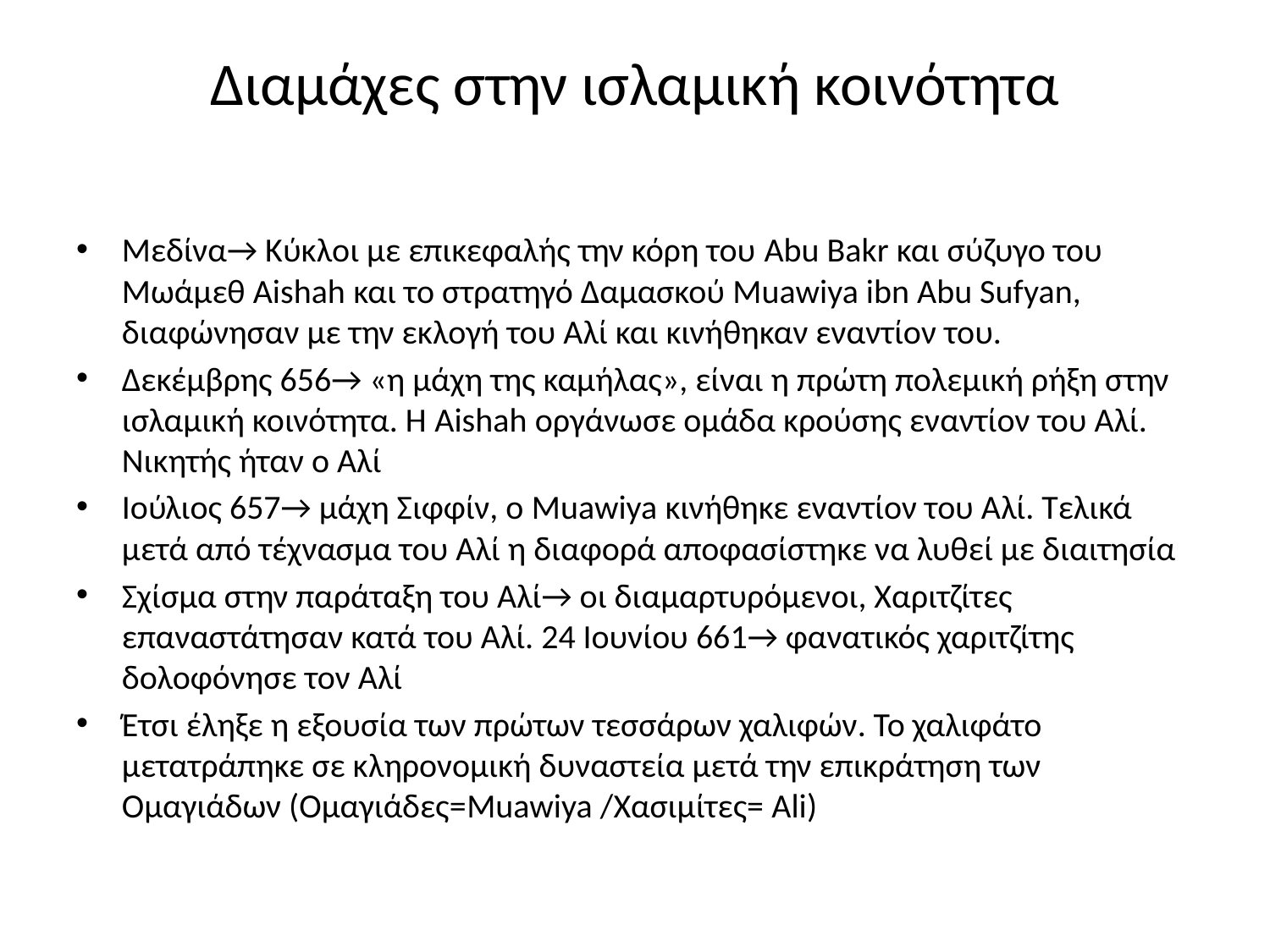

# Διαμάχες στην ισλαμική κοινότητα
Μεδίνα→ Κύκλοι με επικεφαλής την κόρη του Abu Bakr και σύζυγο του Μωάμεθ Aishah και το στρατηγό Δαμασκού Muawiya ibn Abu Sufyan, διαφώνησαν με την εκλογή του Αλί και κινήθηκαν εναντίον του.
Δεκέμβρης 656→ «η μάχη της καμήλας», είναι η πρώτη πολεμική ρήξη στην ισλαμική κοινότητα. Η Aishah οργάνωσε ομάδα κρούσης εναντίον του Αλί. Νικητής ήταν ο Αλί
Ιούλιος 657→ μάχη Σιφφίν, ο Muawiya κινήθηκε εναντίον του Αλί. Τελικά μετά από τέχνασμα του Αλί η διαφορά αποφασίστηκε να λυθεί με διαιτησία
Σχίσμα στην παράταξη του Αλί→ οι διαμαρτυρόμενοι, Χαριτζίτες επαναστάτησαν κατά του Αλί. 24 Ιουνίου 661→ φανατικός χαριτζίτης δολοφόνησε τον Αλί
Έτσι έληξε η εξουσία των πρώτων τεσσάρων χαλιφών. Το χαλιφάτο μετατράπηκε σε κληρονομική δυναστεία μετά την επικράτηση των Ομαγιάδων (Ομαγιάδες=Muawiya /Χασιμίτες= Ali)